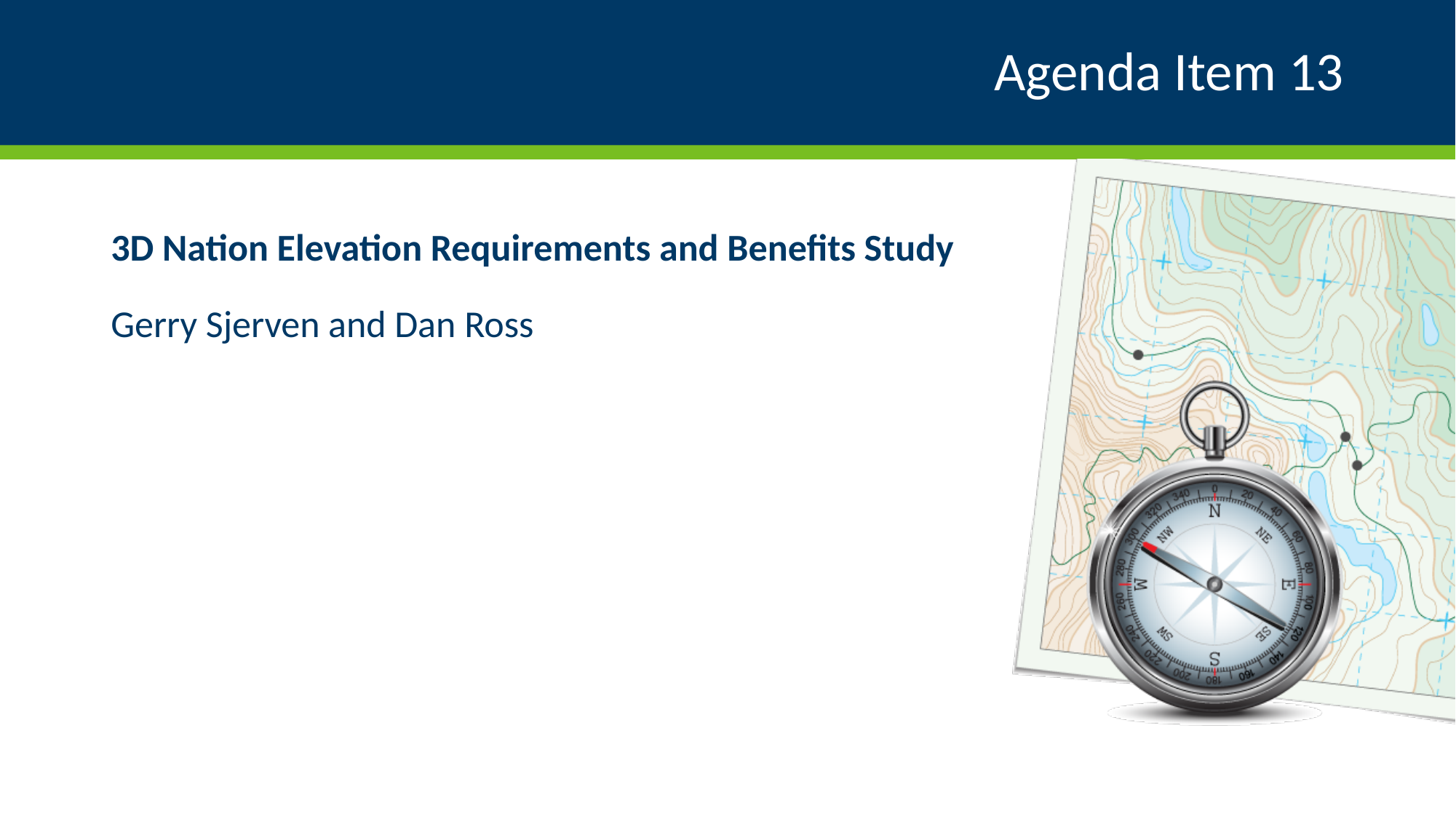

# Agenda Item 13
3D Nation Elevation Requirements and Benefits Study
Gerry Sjerven and Dan Ross